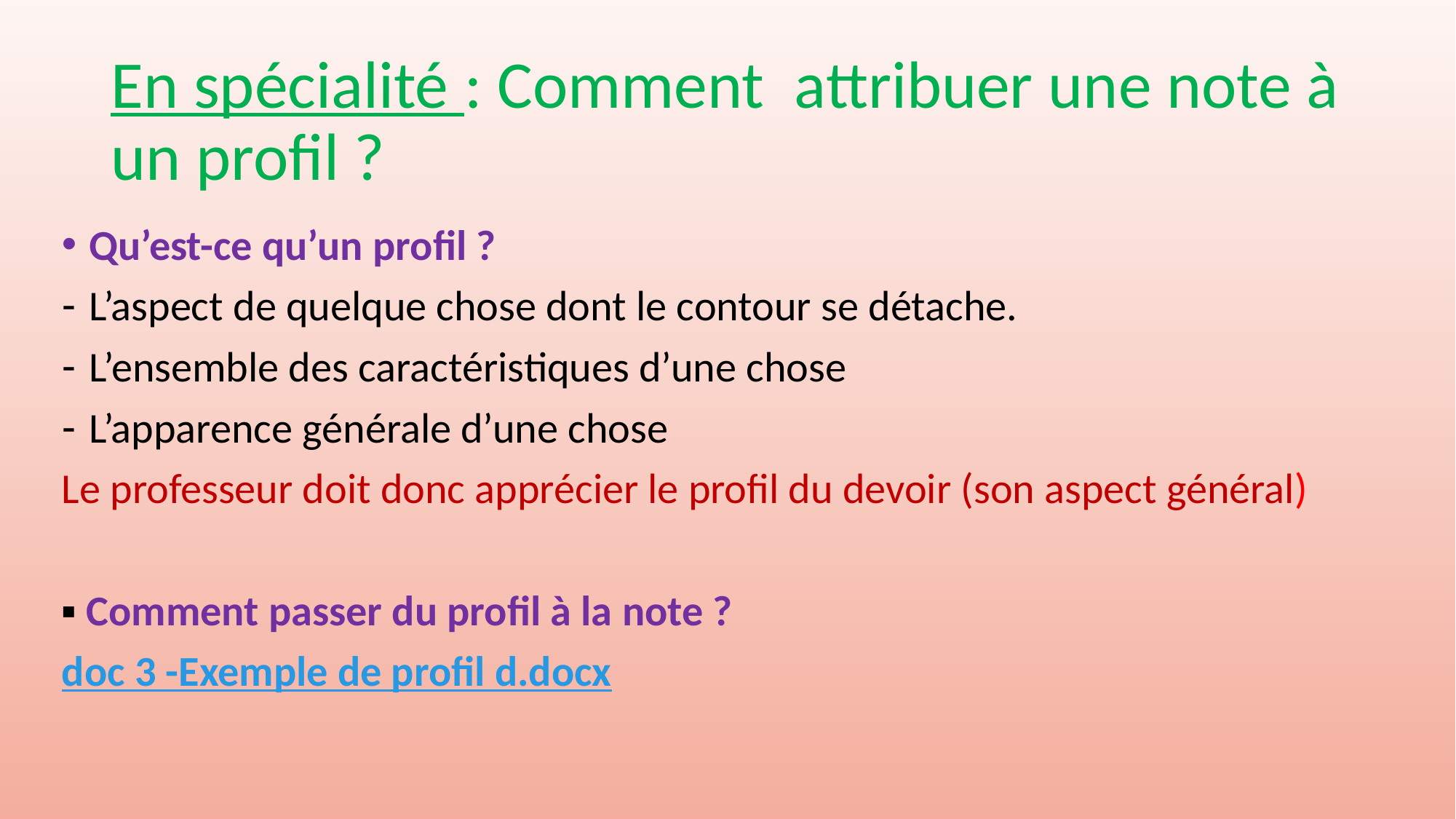

# En spécialité : Comment  attribuer une note à un profil ?
Qu’est-ce qu’un profil ?
L’aspect de quelque chose dont le contour se détache.
L’ensemble des caractéristiques d’une chose
L’apparence générale d’une chose
Le professeur doit donc apprécier le profil du devoir (son aspect général)

▪ Comment passer du profil à la note ?
doc 3 -Exemple de profil d.docx